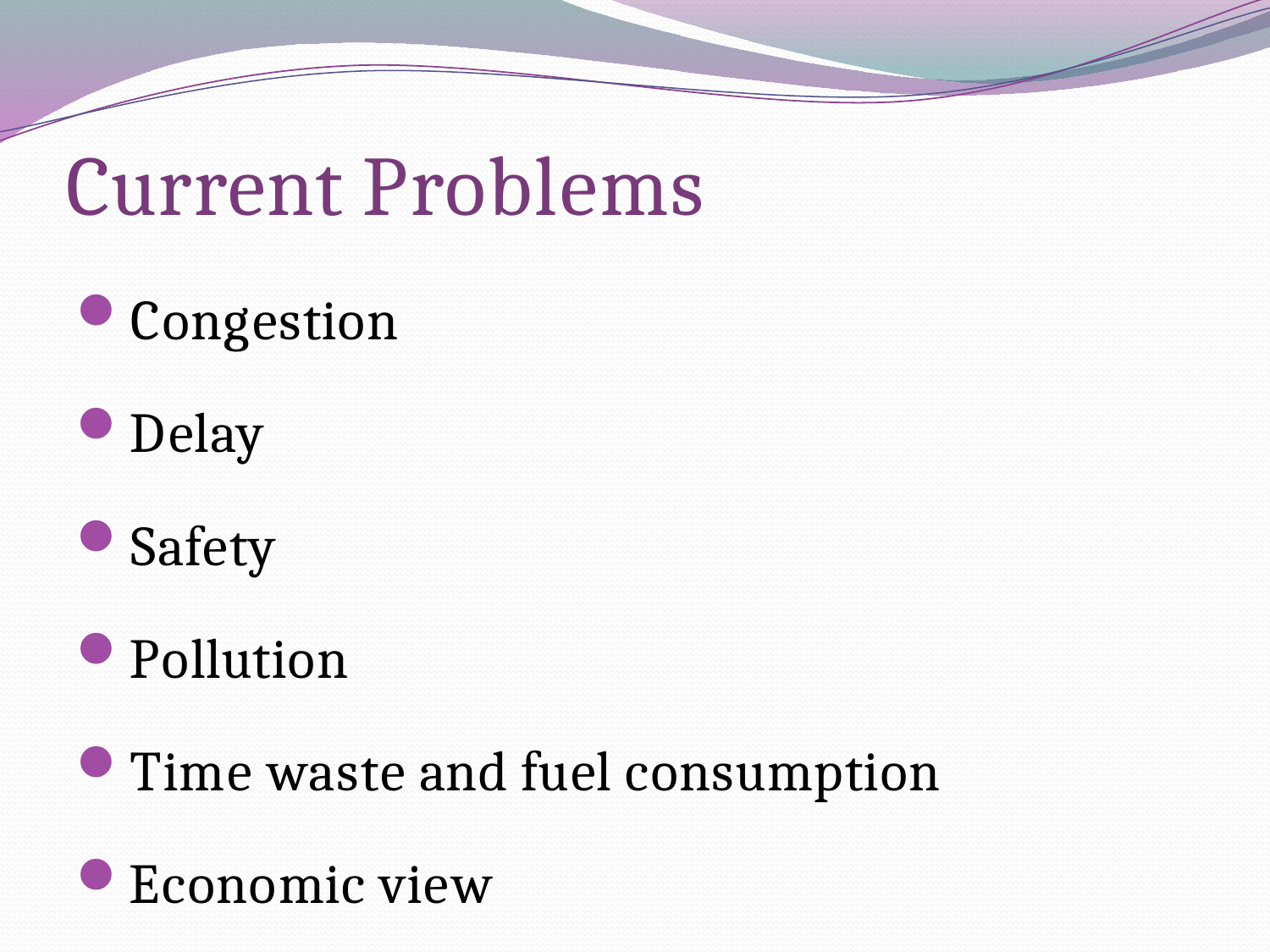

# Current Problems
Congestion
Delay
Safety
Pollution
Time waste and fuel consumption
Economic view